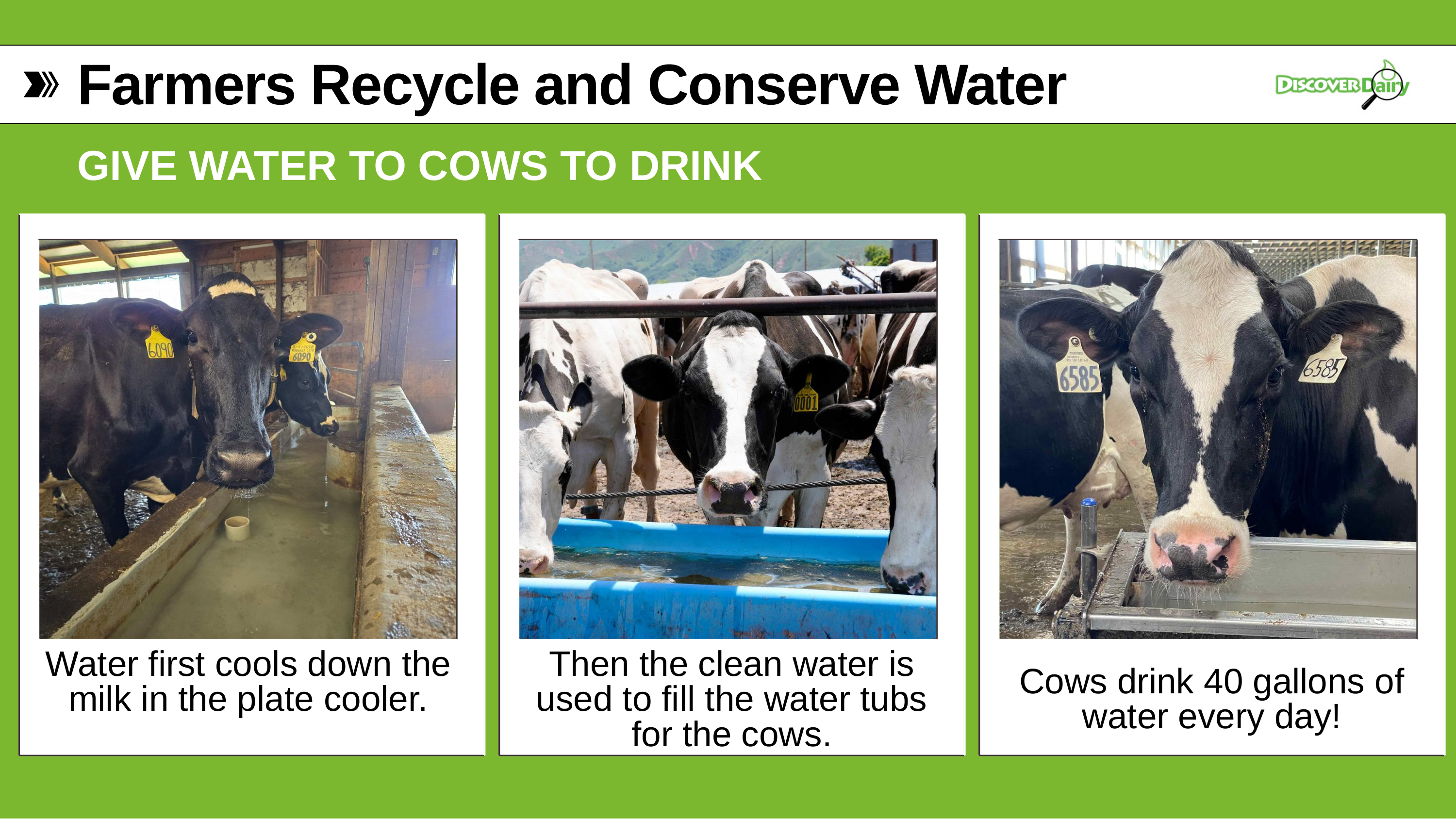

Farmers Recycle and Conserve Water

GIVE WATER TO COWS TO DRINK

Water first cools down the milk in the plate cooler.
Then the clean water is used to fill the water tubs for the cows.
Cows drink 40 gallons of water every day!